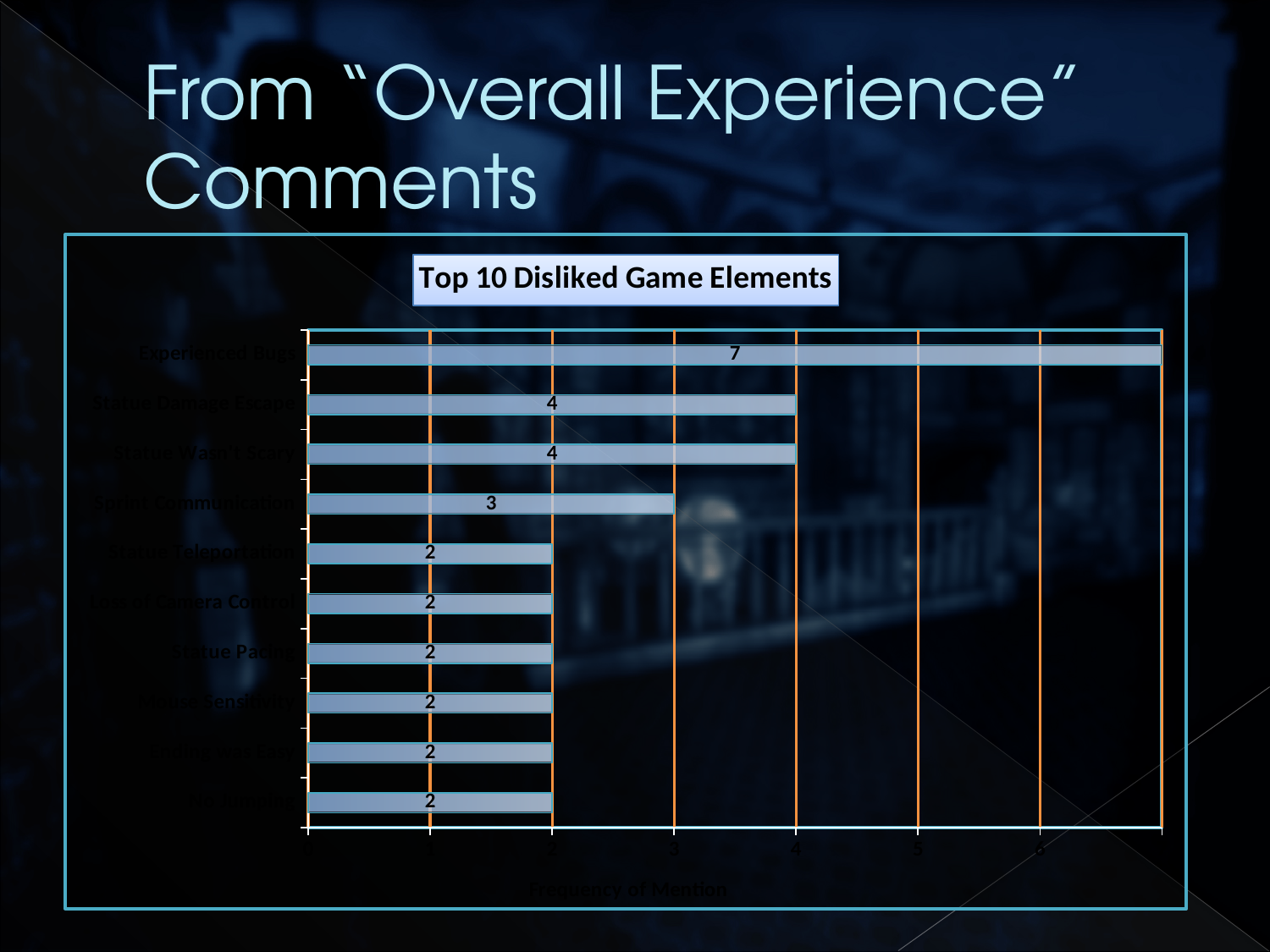

# From “Overall Experience” Comments

### Chart: Top 10 Disliked Game Elements

| Category |  |
|---|---|
| No Jumping | 2.0 |
| Ending was Easy | 2.0 |
| Mouse Sensitivity | 2.0 |
| Statue Pacing | 2.0 |
| Loss of Camera Control | 2.0 |
| Statue Teleportation | 2.0 |
| Sprint Communication | 3.0 |
| Statue Wasn't Scary | 4.0 |
| Statue Damage Escape | 4.0 |
| Experienced Bugs | 7.0 |